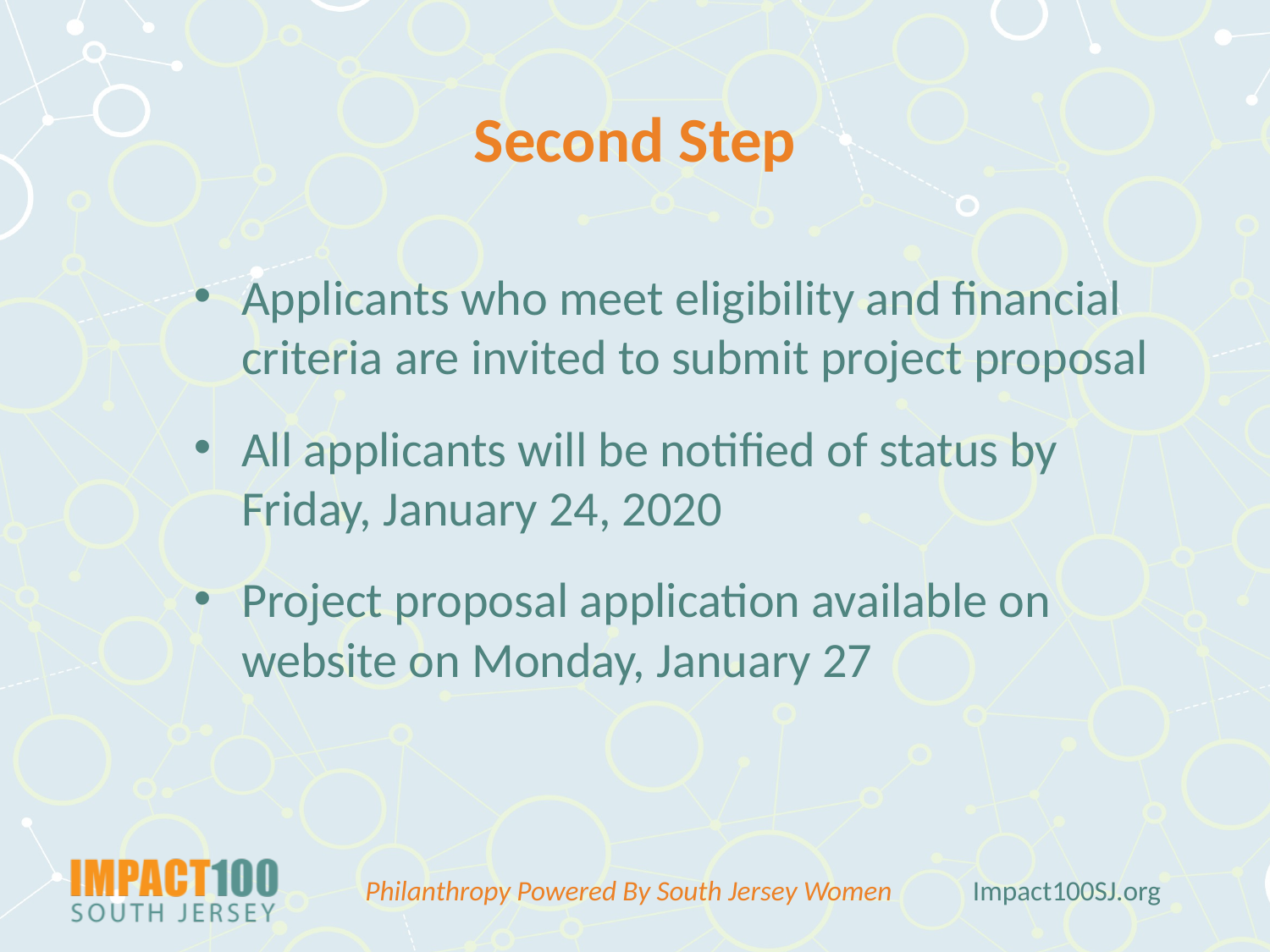

# Second Step
Applicants who meet eligibility and financial criteria are invited to submit project proposal
All applicants will be notified of status by Friday, January 24, 2020
Project proposal application available on website on Monday, January 27